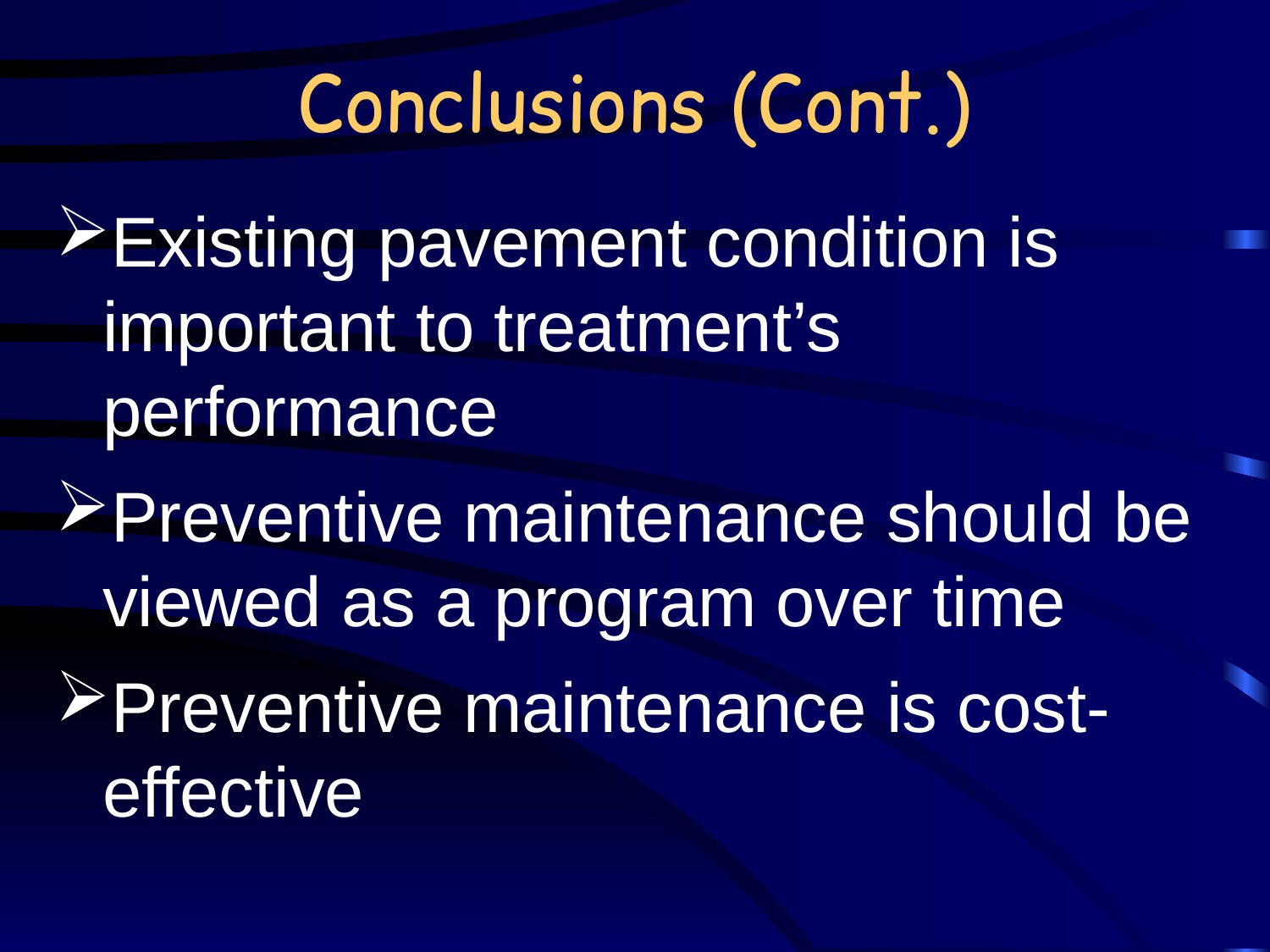

# Conclusions (Cont.)
Existing pavement condition is important to treatment’s performance
Preventive maintenance should be viewed as a program over time
Preventive maintenance is cost-effective